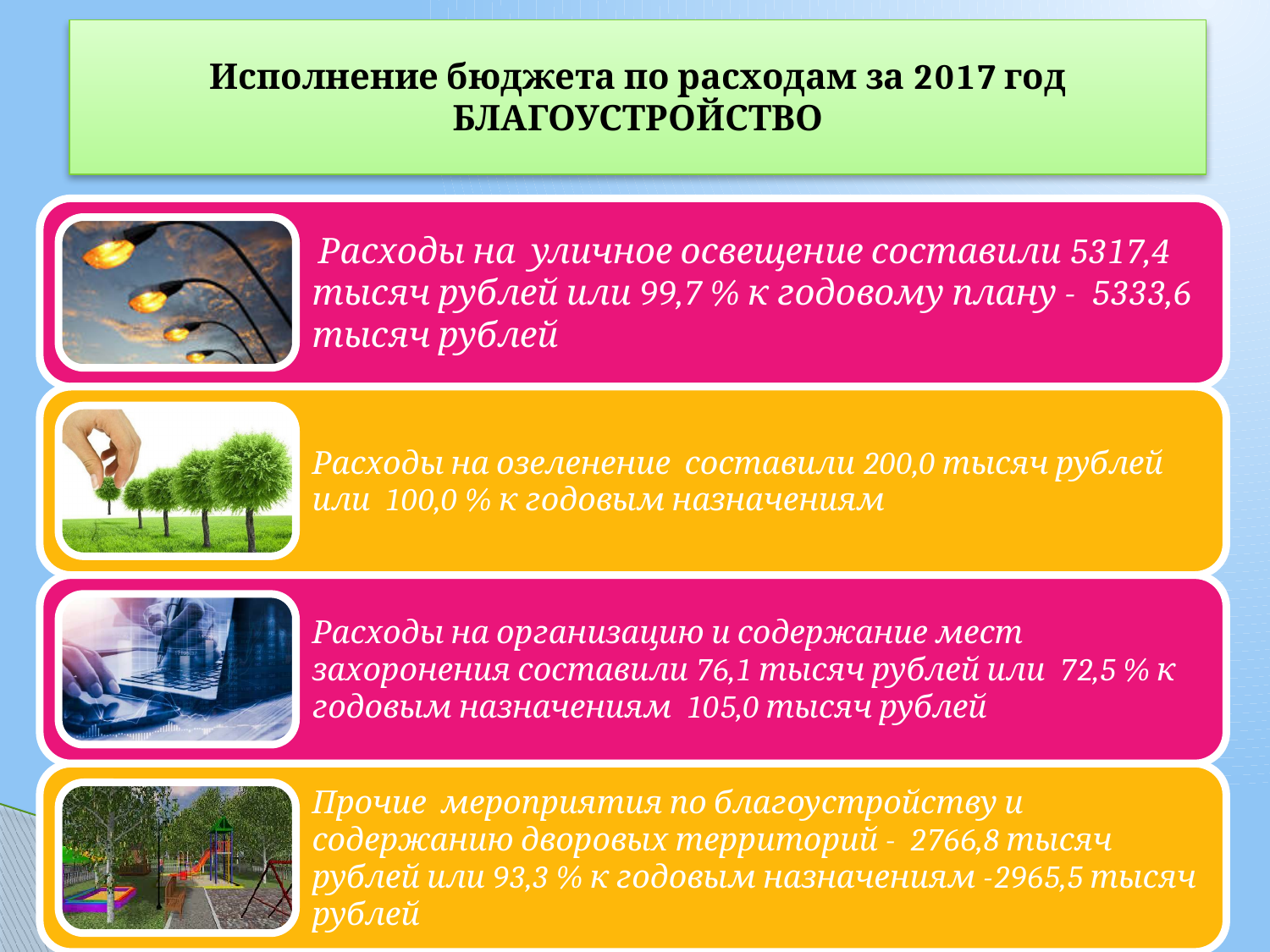

Исполнение бюджета по расходам за 2017 год
БЛАГОУСТРОЙСТВО
 Расходы на  уличное освещение составили 5317,4 тысяч рублей или 99,7 % к годовому плану -  5333,6 тысяч рублей
Расходы на озеленение  составили 200,0 тысяч рублей или  100,0 % к годовым назначениям
Прочие  мероприятия по благоустройству и  содержанию дворовых территорий -  2766,8 тысяч рублей или 93,3 % к годовым назначениям -2965,5 тысяч рублей
Расходы на организацию и содержание мест захоронения составили 76,1 тысяч рублей или  72,5 % к годовым назначениям  105,0 тысяч рублей